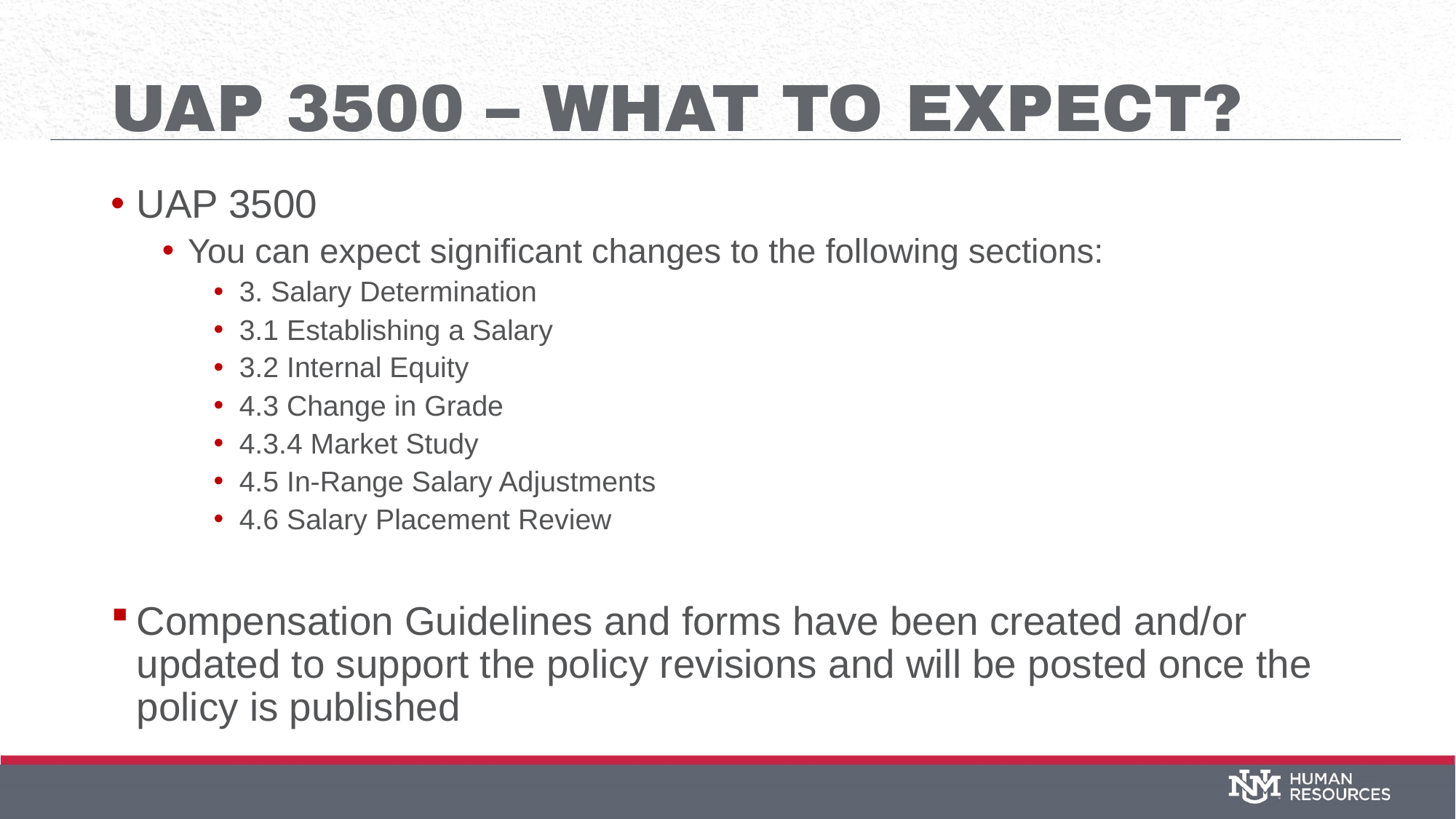

# UAP 3500 – what to expect?
UAP 3500
You can expect significant changes to the following sections:
3. Salary Determination
3.1 Establishing a Salary
3.2 Internal Equity
4.3 Change in Grade
4.3.4 Market Study
4.5 In-Range Salary Adjustments
4.6 Salary Placement Review

Compensation Guidelines and forms have been created and/or updated to support the policy revisions and will be posted once the policy is published